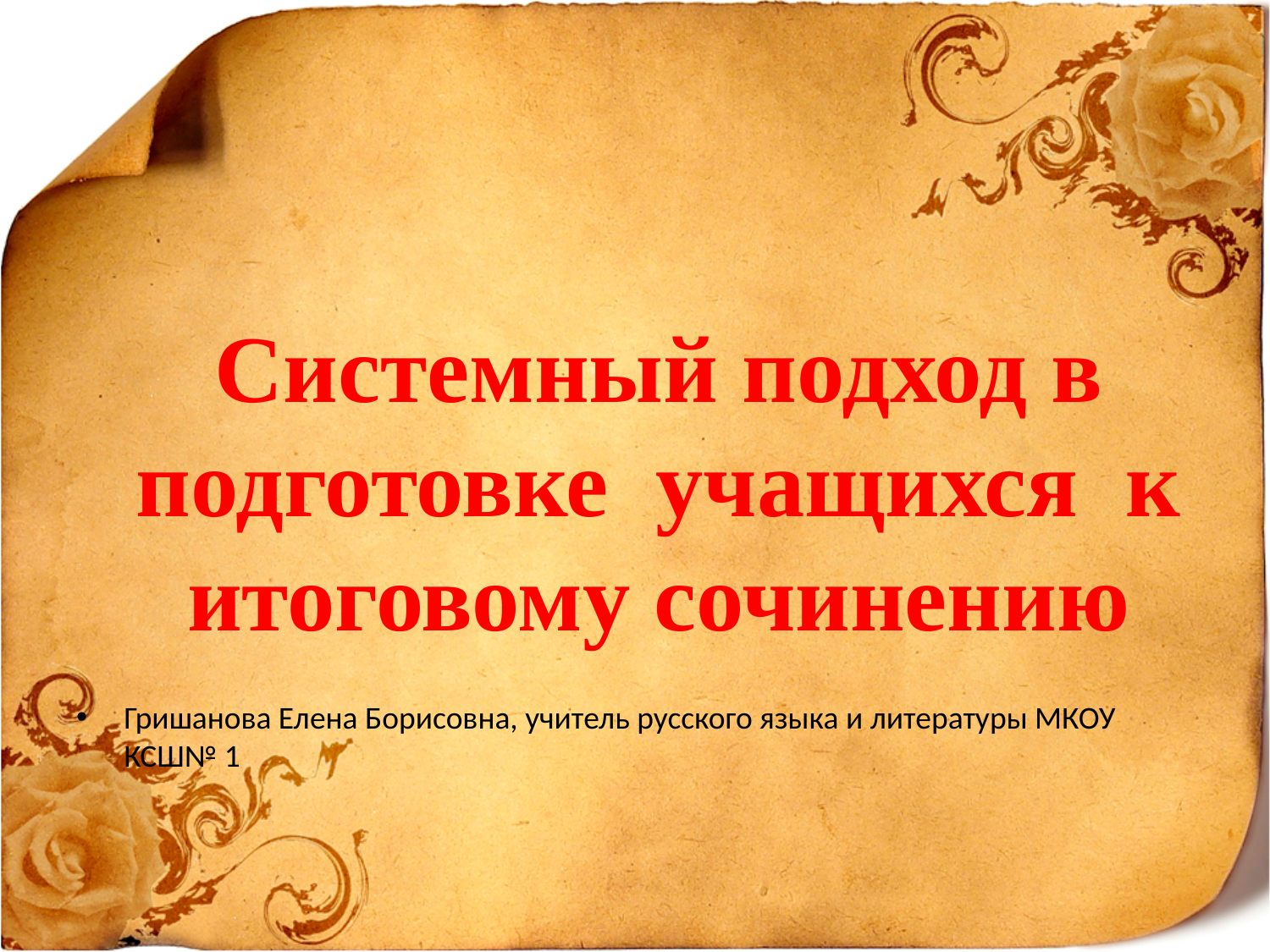

#

Гришанова Елена Борисовна, учитель русского языка и литературы МКОУ КСШ№ 1
Системный подход в подготовке  учащихся  к итоговому сочинению